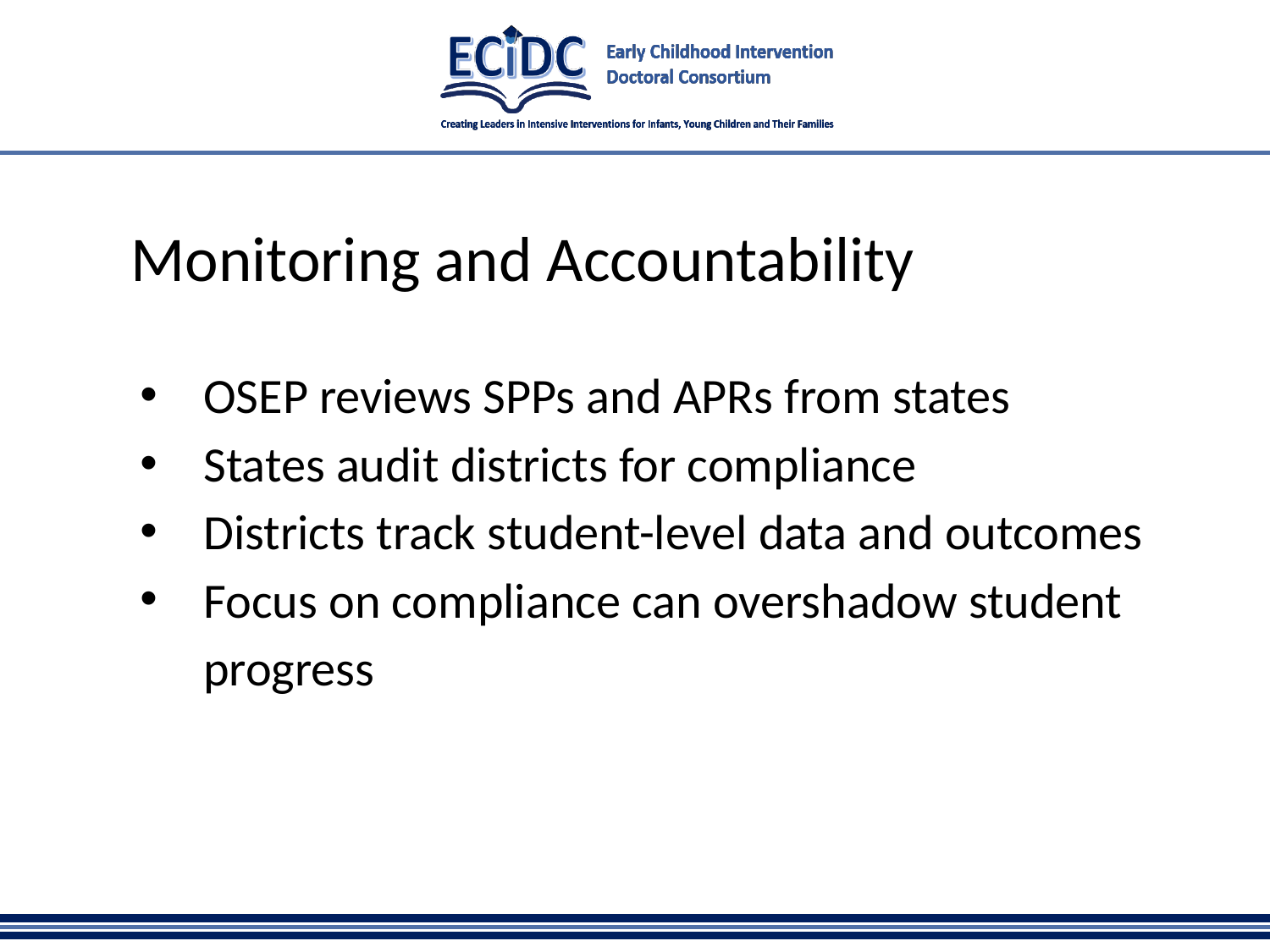

# Monitoring and Accountability
OSEP reviews SPPs and APRs from states
States audit districts for compliance
Districts track student-level data and outcomes
Focus on compliance can overshadow student progress